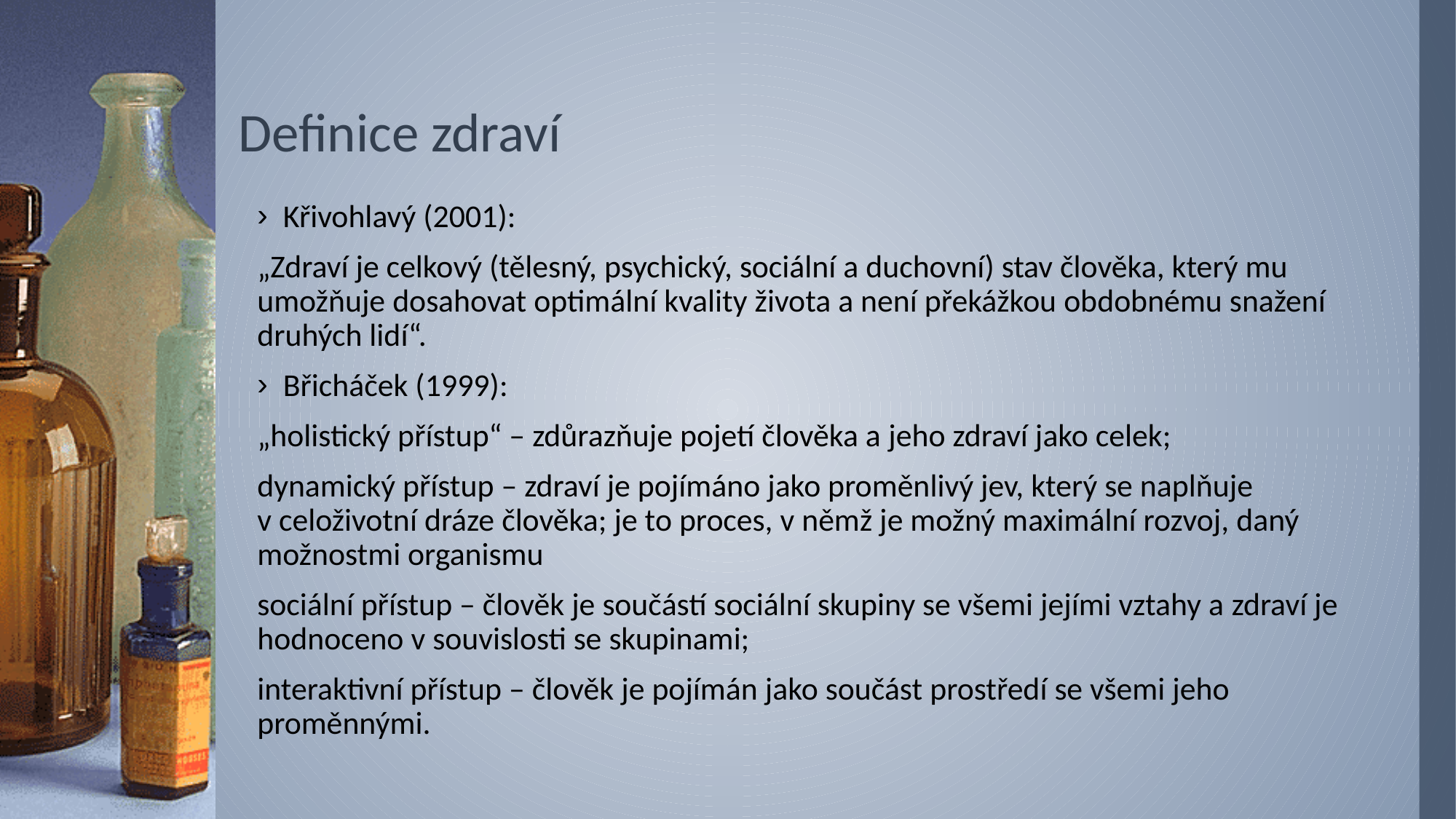

# Definice zdraví
Křivohlavý (2001):
„Zdraví je celkový (tělesný, psychický, sociální a duchovní) stav člověka, který mu umožňuje dosahovat optimální kvality života a není překážkou obdobnému snažení druhých lidí“.
Břicháček (1999):
„holistický přístup“ – zdůrazňuje pojetí člověka a jeho zdraví jako celek;
dynamický přístup – zdraví je pojímáno jako proměnlivý jev, který se naplňuje v celoživotní dráze člověka; je to proces, v němž je možný maximální rozvoj, daný možnostmi organismu
sociální přístup – člověk je součástí sociální skupiny se všemi jejími vztahy a zdraví je hodnoceno v souvislosti se skupinami;
interaktivní přístup – člověk je pojímán jako součást prostředí se všemi jeho proměnnými.